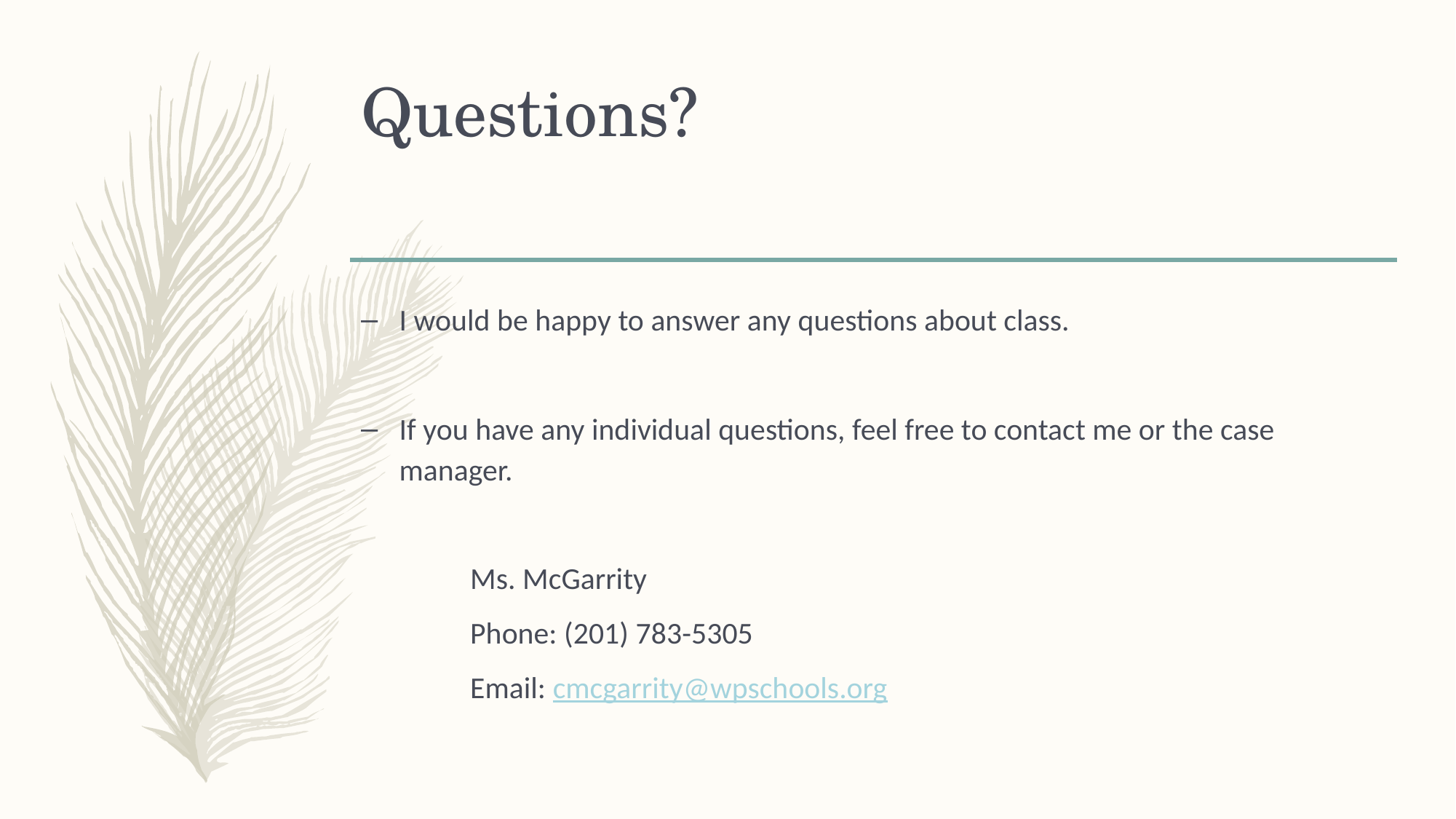

# Questions?
I would be happy to answer any questions about class.

If you have any individual questions, feel free to contact me or the case manager.

	Ms. McGarrity
	Phone: (201) 783-5305
	Email: cmcgarrity@wpschools.org